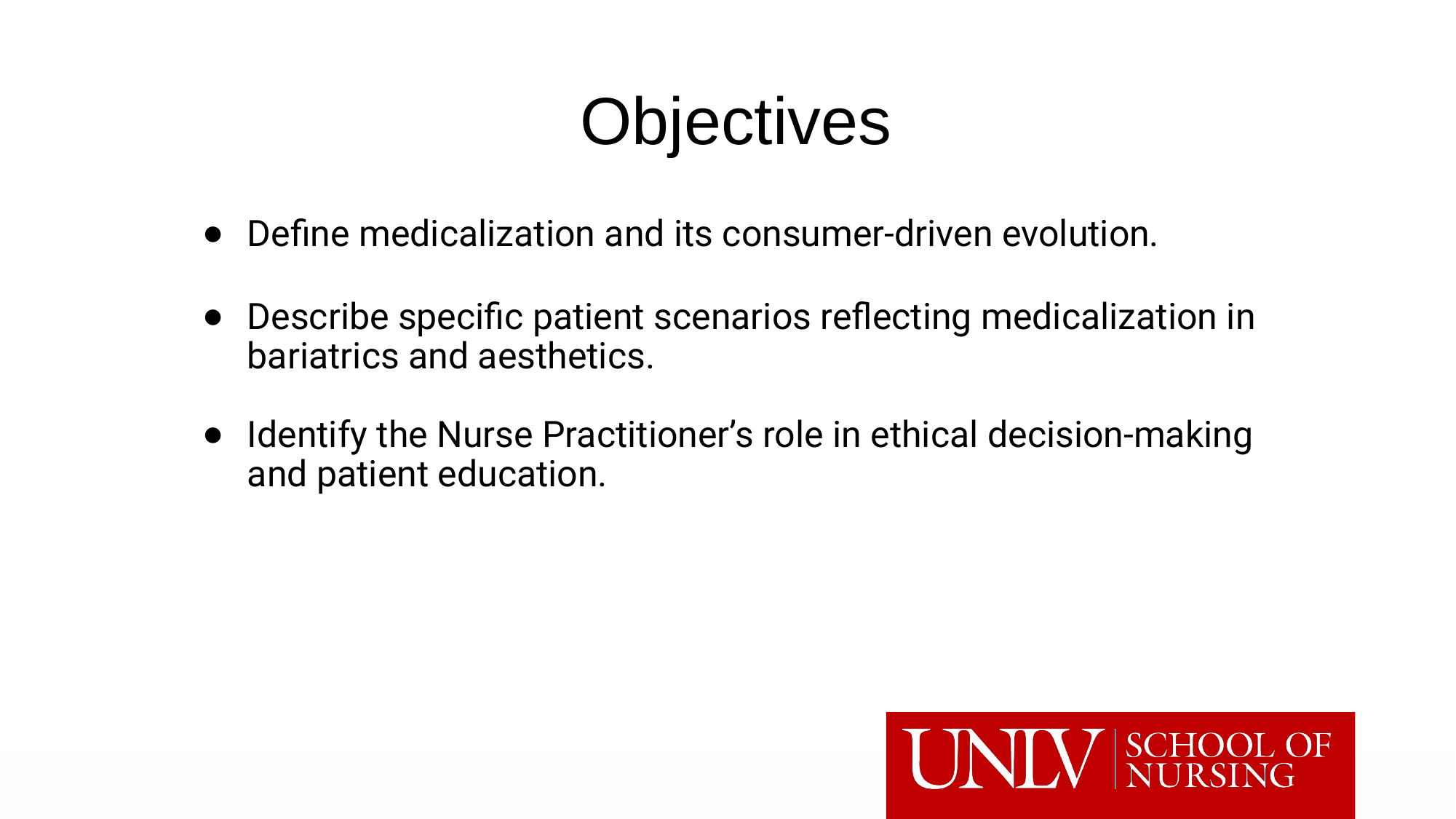

# Objectives
Define medicalization and its consumer-driven evolution.
Describe specific patient scenarios reflecting medicalization in bariatrics and aesthetics.
Identify the Nurse Practitioner’s role in ethical decision-making and patient education.